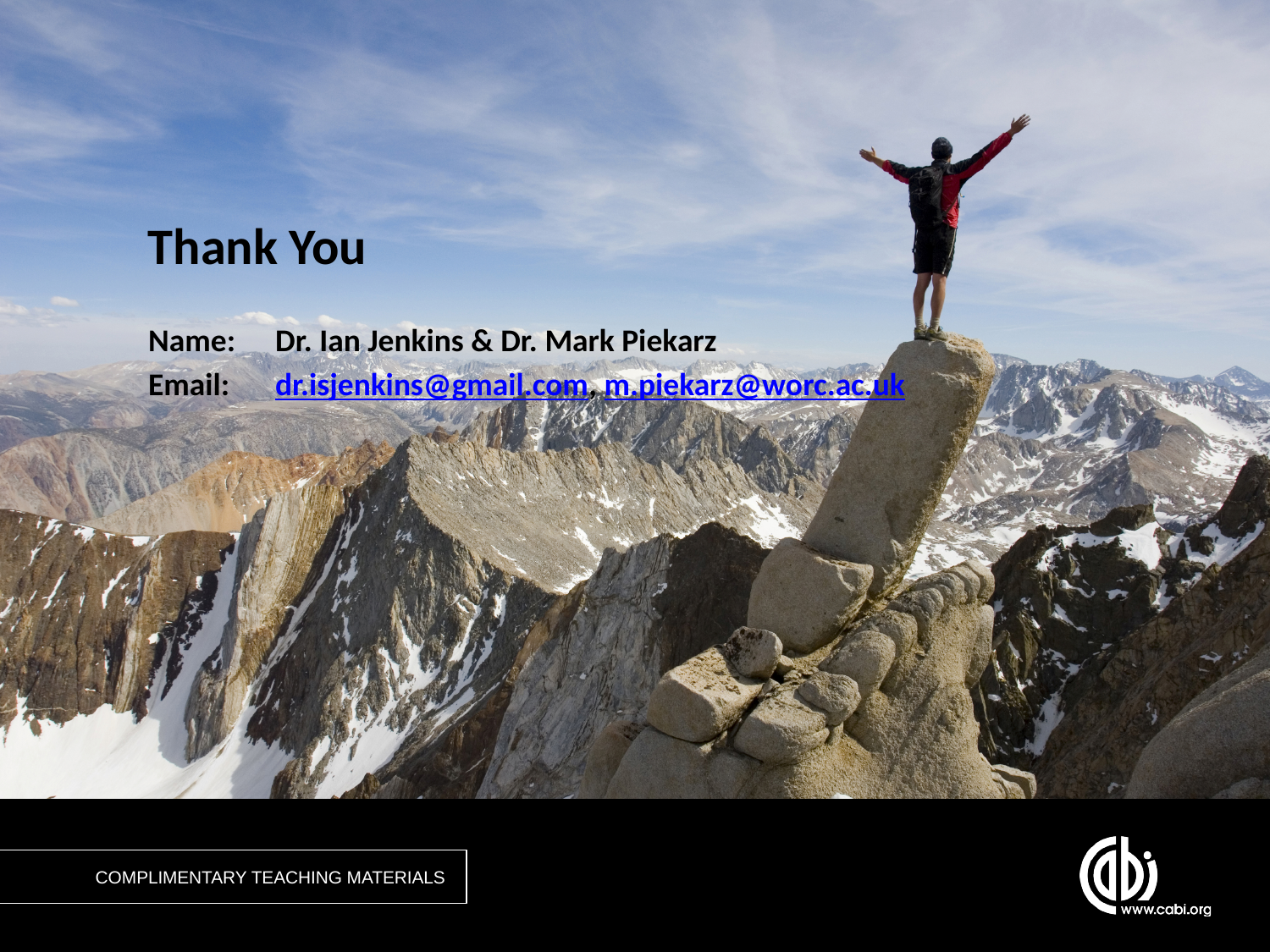

# Thank You
Name:	Dr. Ian Jenkins & Dr. Mark Piekarz
Email: 	dr.isjenkins@gmail.com, m.piekarz@worc.ac.uk